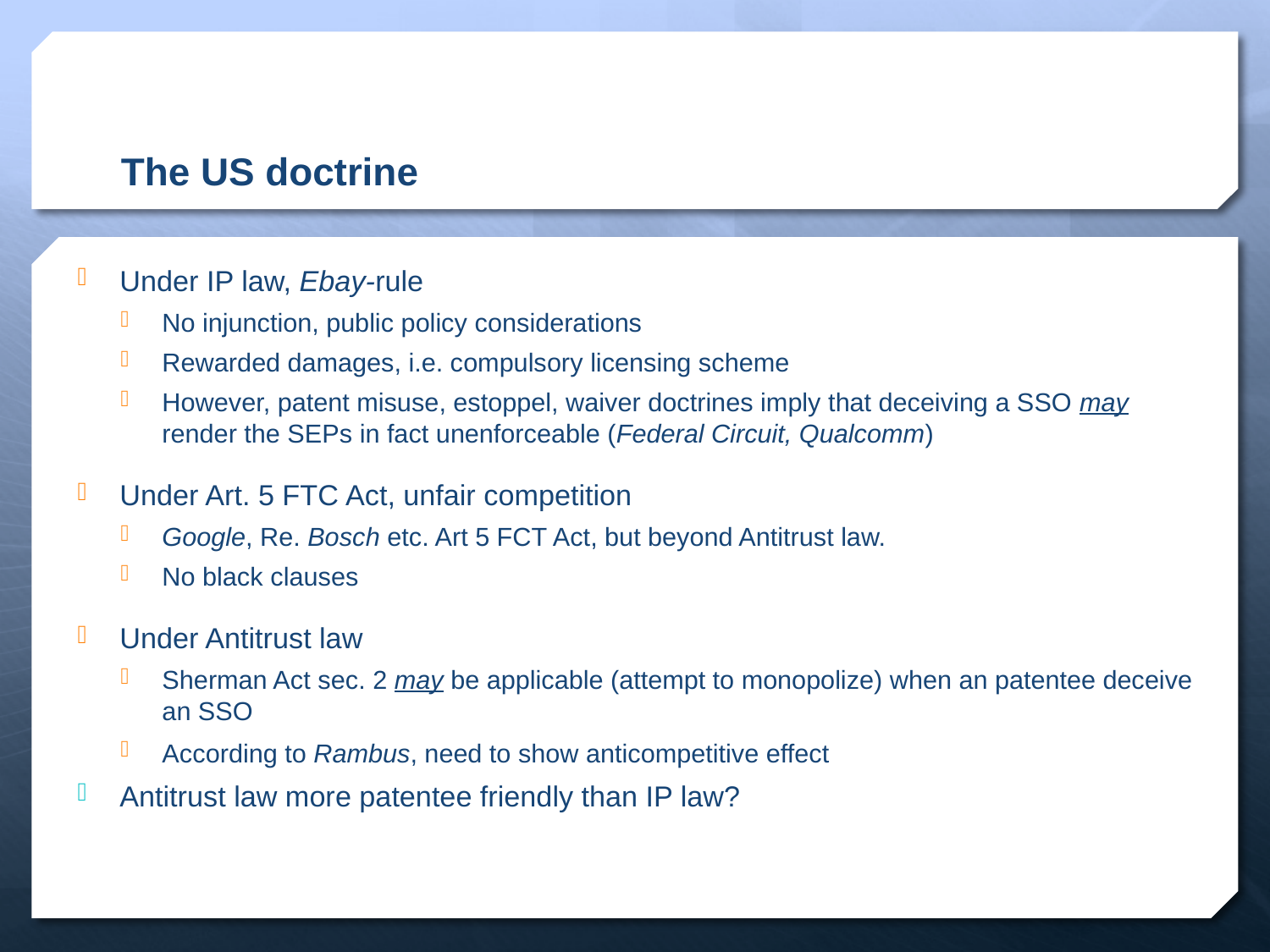

# The US doctrine
Under IP law, Ebay-rule
No injunction, public policy considerations
Rewarded damages, i.e. compulsory licensing scheme
However, patent misuse, estoppel, waiver doctrines imply that deceiving a SSO may render the SEPs in fact unenforceable (Federal Circuit, Qualcomm)
Under Art. 5 FTC Act, unfair competition
Google, Re. Bosch etc. Art 5 FCT Act, but beyond Antitrust law.
No black clauses
Under Antitrust law
Sherman Act sec. 2 may be applicable (attempt to monopolize) when an patentee deceive an SSO
According to Rambus, need to show anticompetitive effect
Antitrust law more patentee friendly than IP law?